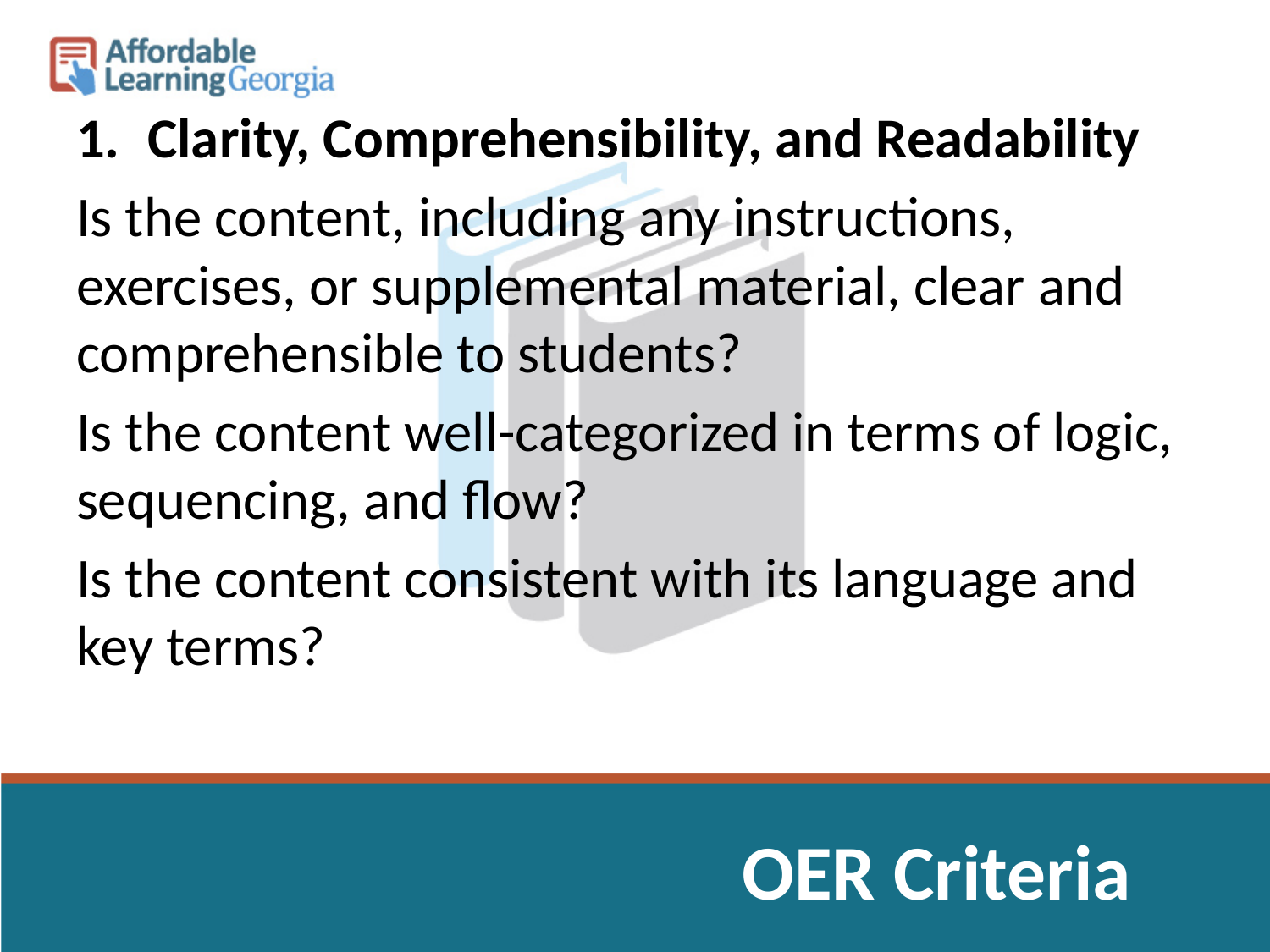

Clarity, Comprehensibility, and Readability
Is the content, including any instructions, exercises, or supplemental material, clear and comprehensible to students?
Is the content well-categorized in terms of logic, sequencing, and flow?
Is the content consistent with its language and key terms?
# OER Criteria